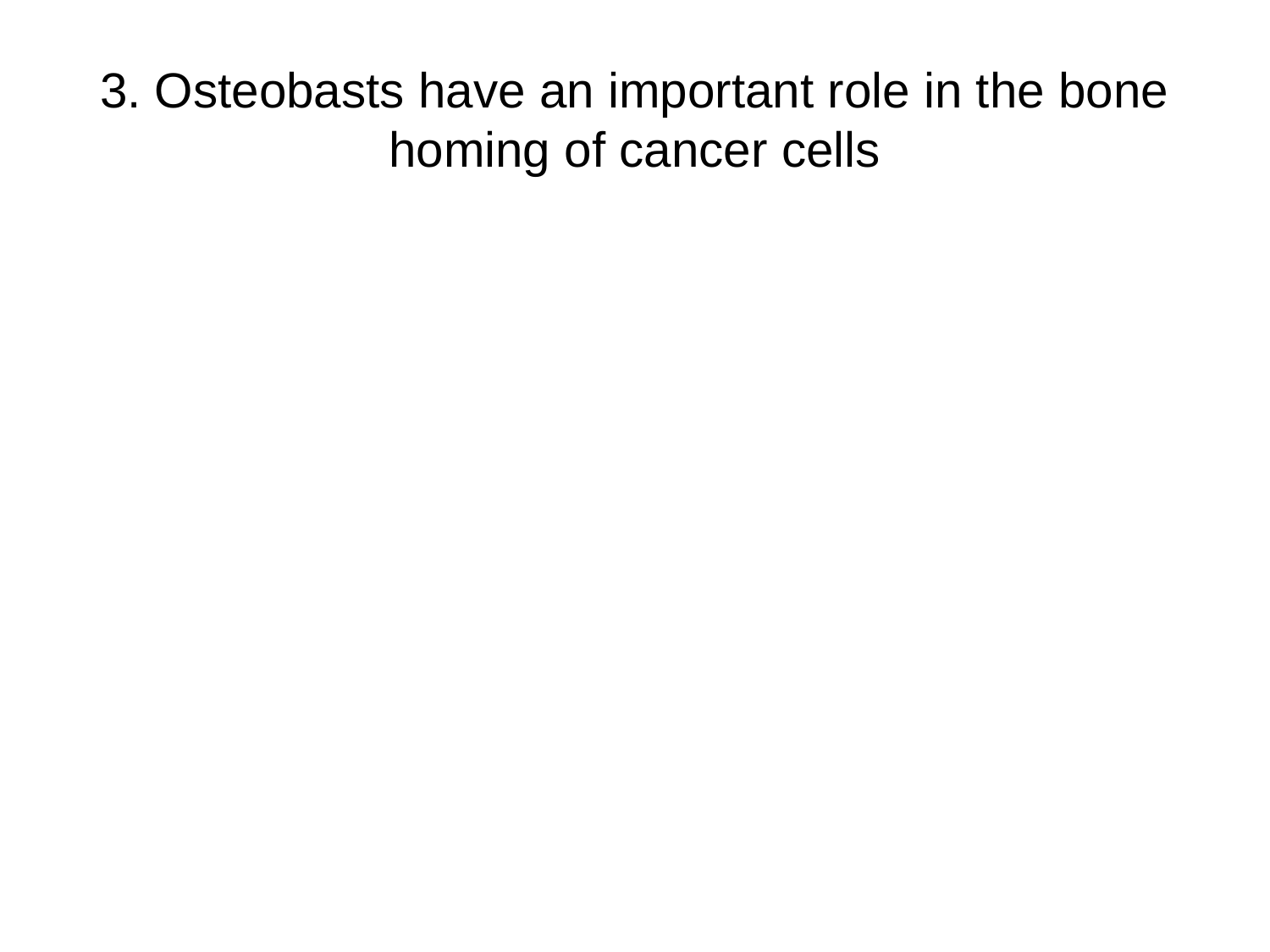

# 3. Osteobasts have an important role in the bone homing of cancer cells